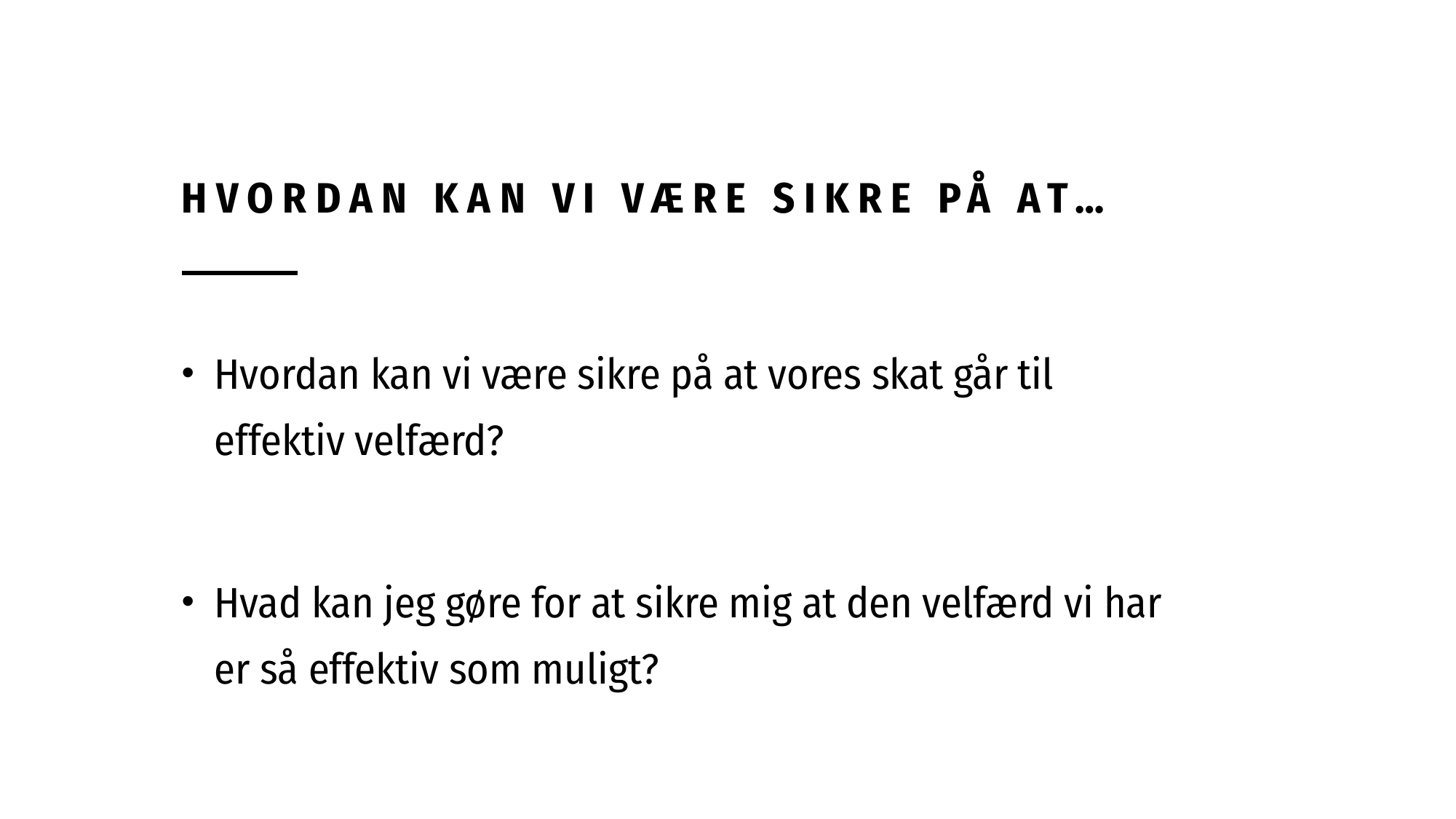

# Hvordan kan vi være sikre på at…
Hvordan kan vi være sikre på at vores skat går til effektiv velfærd?

Hvad kan jeg gøre for at sikre mig at den velfærd vi har er så effektiv som muligt?